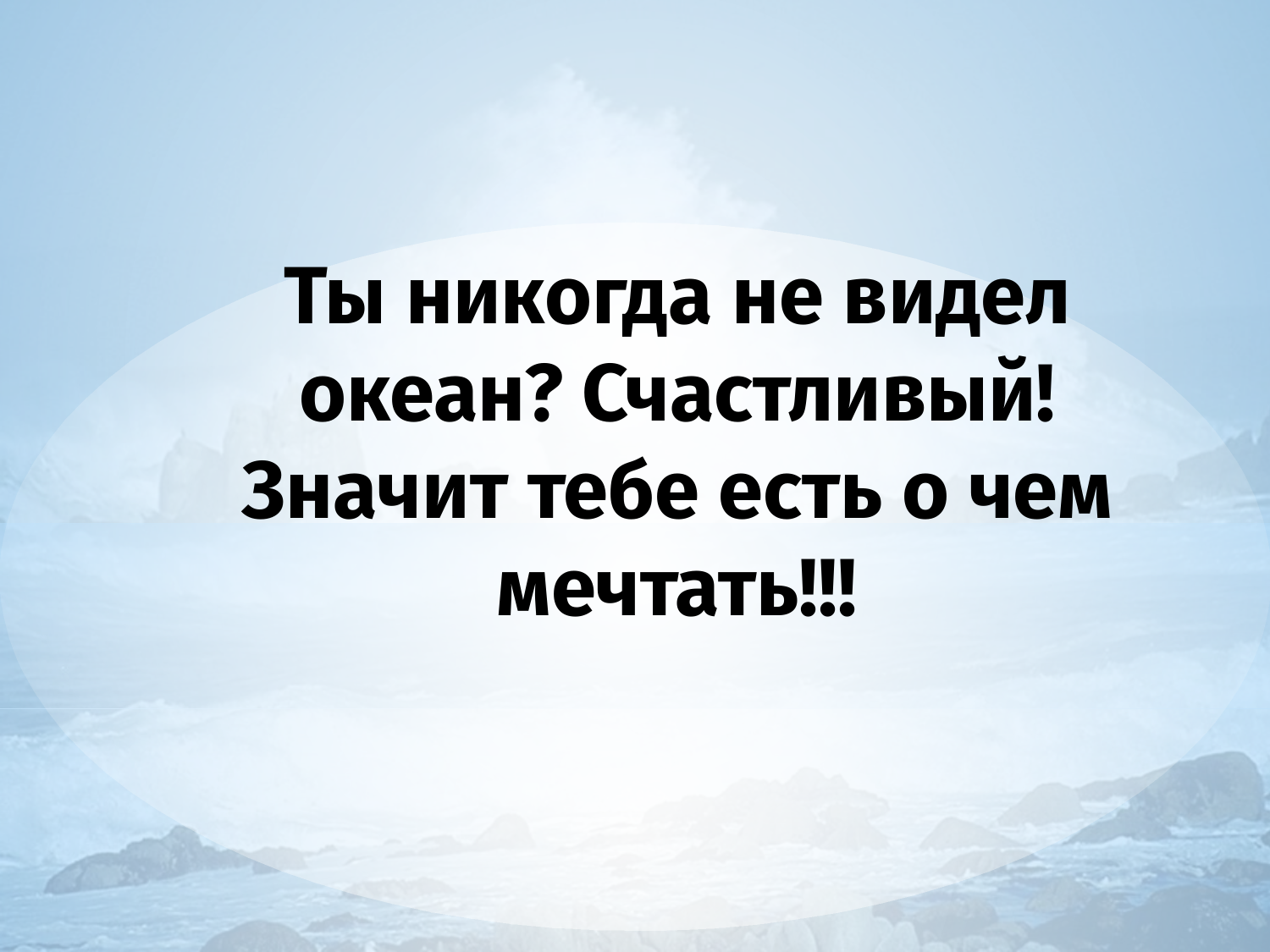

# Ты никогда не видел океан? Счастливый! Значит тебе есть о чем мечтать!!!